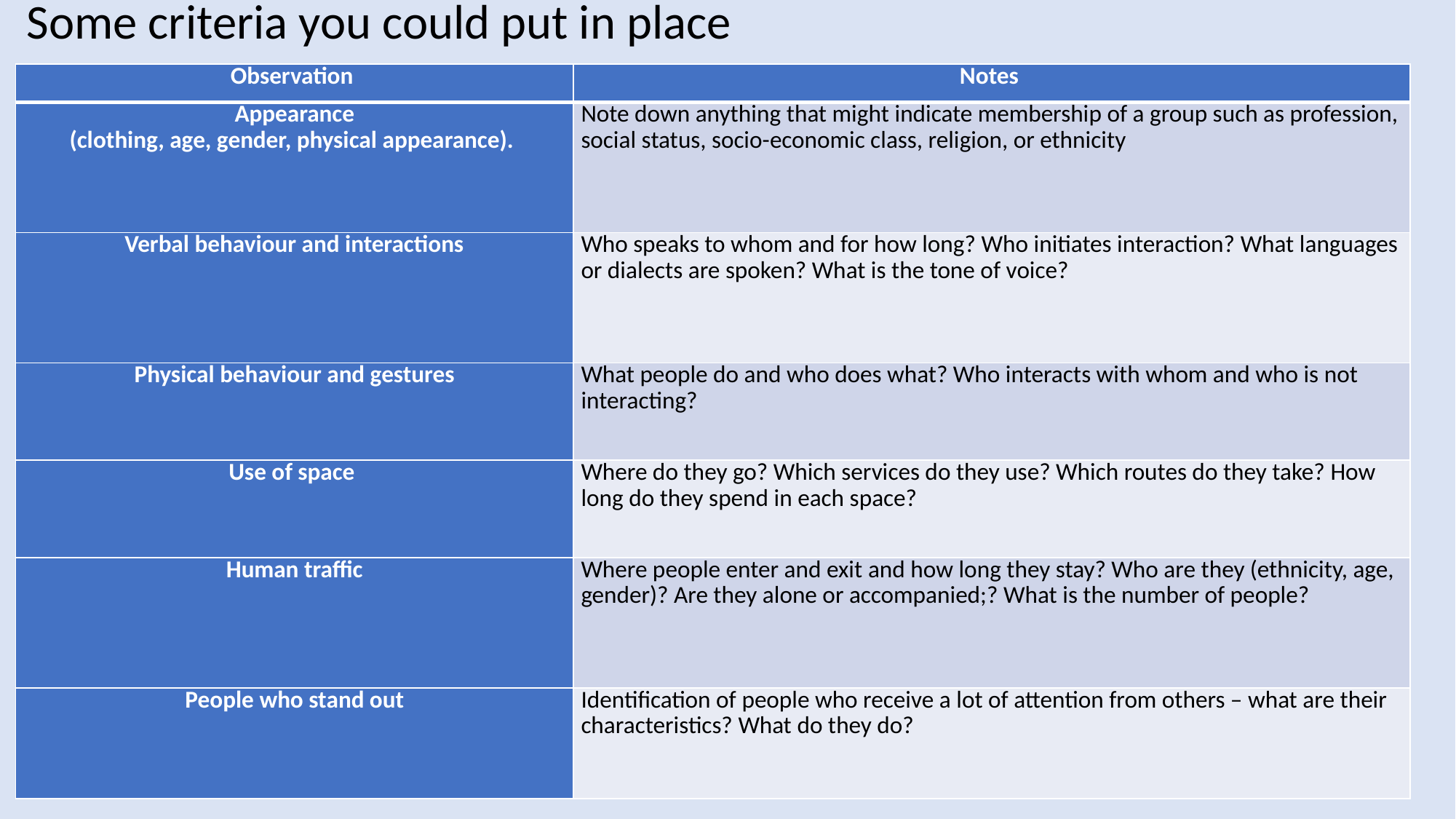

# Some criteria you could put in place
| Observation | Notes |
| --- | --- |
| Appearance (clothing, age, gender, physical appearance). | Note down anything that might indicate membership of a group such as profession, social status, socio-economic class, religion, or ethnicity |
| Verbal behaviour and interactions | Who speaks to whom and for how long? Who initiates interaction? What languages or dialects are spoken? What is the tone of voice? |
| Physical behaviour and gestures | What people do and who does what? Who interacts with whom and who is not interacting? |
| Use of space | Where do they go? Which services do they use? Which routes do they take? How long do they spend in each space? |
| Human traffic | Where people enter and exit and how long they stay? Who are they (ethnicity, age, gender)? Are they alone or accompanied;? What is the number of people? |
| People who stand out | Identification of people who receive a lot of attention from others – what are their characteristics? What do they do? |